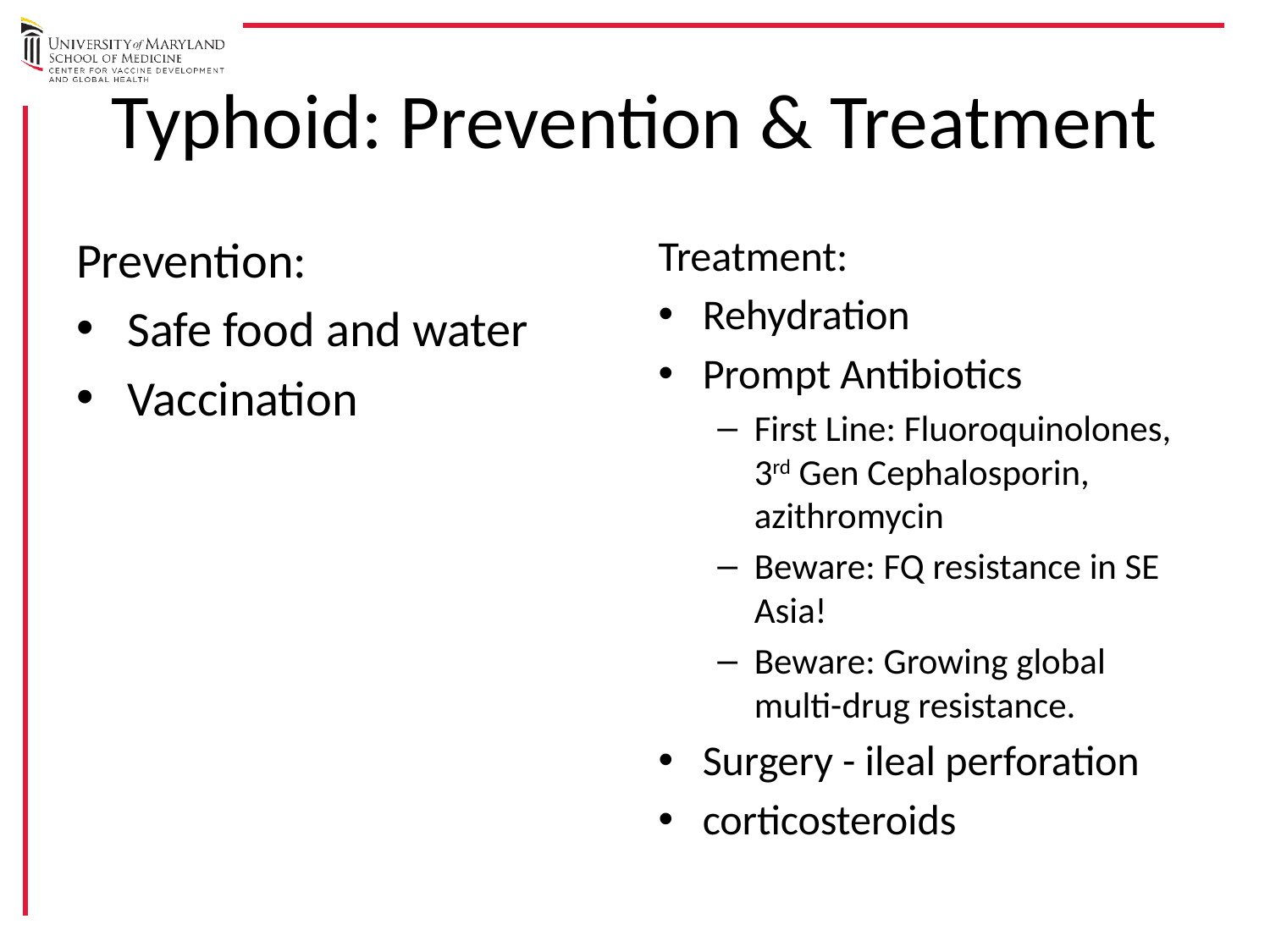

# Typhoid: Prevention & Treatment
Prevention:
Safe food and water
Vaccination

Treatment:
Rehydration
Prompt Antibiotics
First Line: Fluoroquinolones, 3rd Gen Cephalosporin, azithromycin
Beware: FQ resistance in SE Asia!
Beware: Growing global multi-drug resistance.
Surgery - ileal perforation
corticosteroids